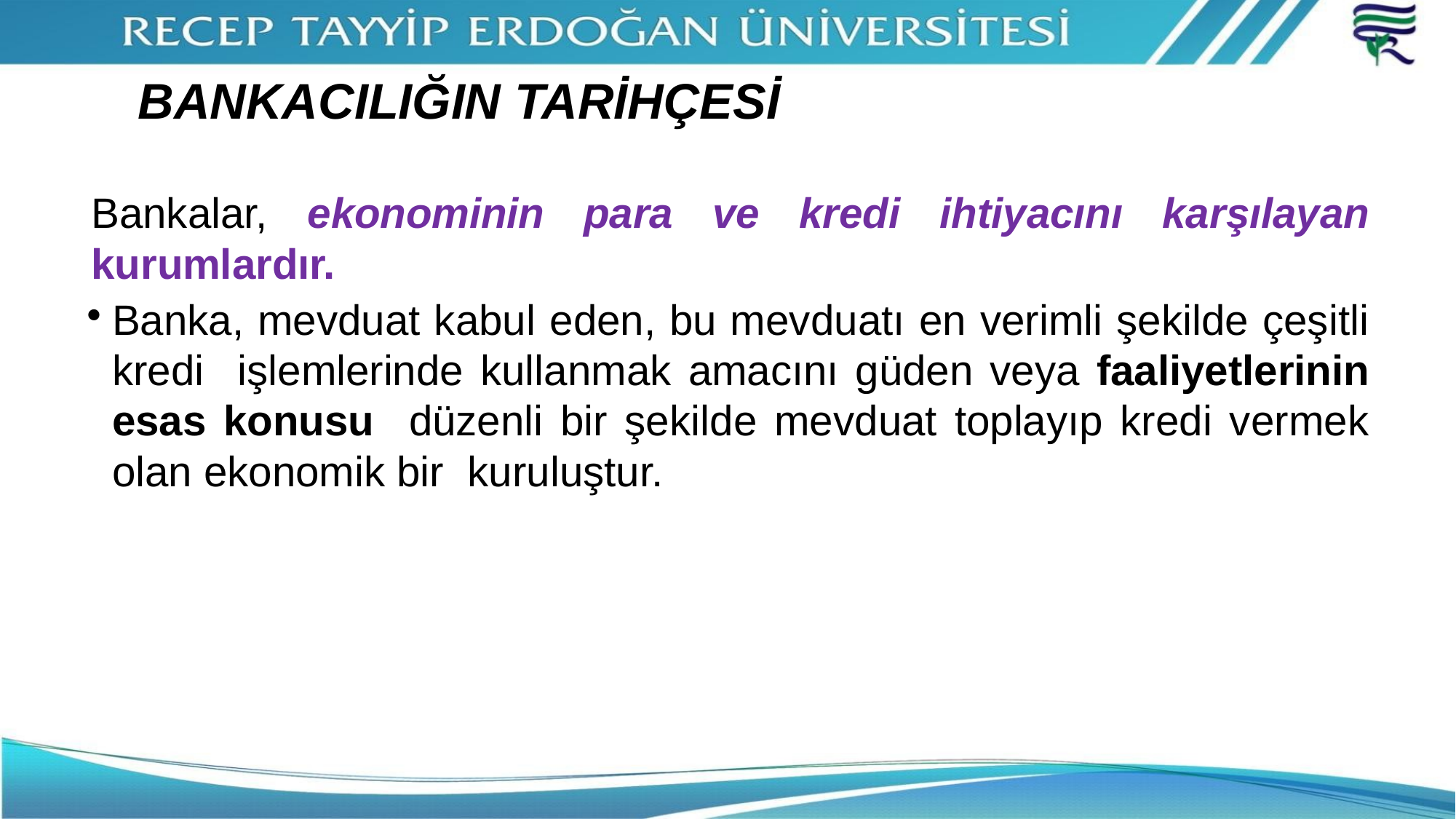

# BANKACILIĞIN TARİHÇESİ
Bankalar, ekonominin para ve kredi ihtiyacını karşılayan kurumlardır.
Banka, mevduat kabul eden, bu mevduatı en verimli şekilde çeşitli kredi  işlemlerinde kullanmak amacını güden veya faaliyetlerinin esas konusu  düzenli bir şekilde mevduat toplayıp kredi vermek olan ekonomik bir  kuruluştur.